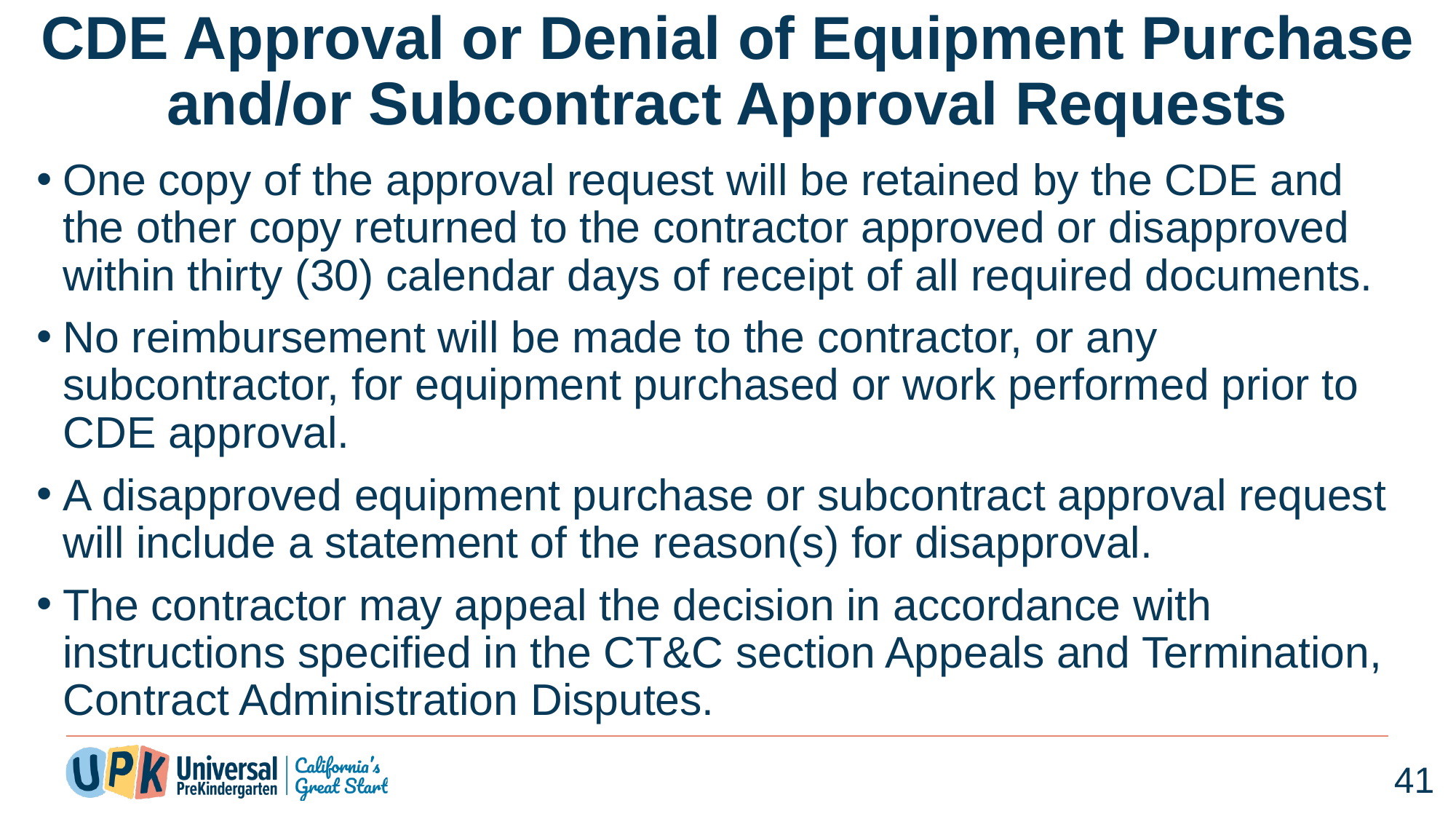

# CDE Approval or Denial of Equipment Purchase and/or Subcontract Approval Requests
One copy of the approval request will be retained by the CDE and the other copy returned to the contractor approved or disapproved within thirty (30) calendar days of receipt of all required documents.
No reimbursement will be made to the contractor, or any subcontractor, for equipment purchased or work performed prior to CDE approval.
A disapproved equipment purchase or subcontract approval request will include a statement of the reason(s) for disapproval.
The contractor may appeal the decision in accordance with instructions specified in the CT&C section Appeals and Termination, Contract Administration Disputes.

41